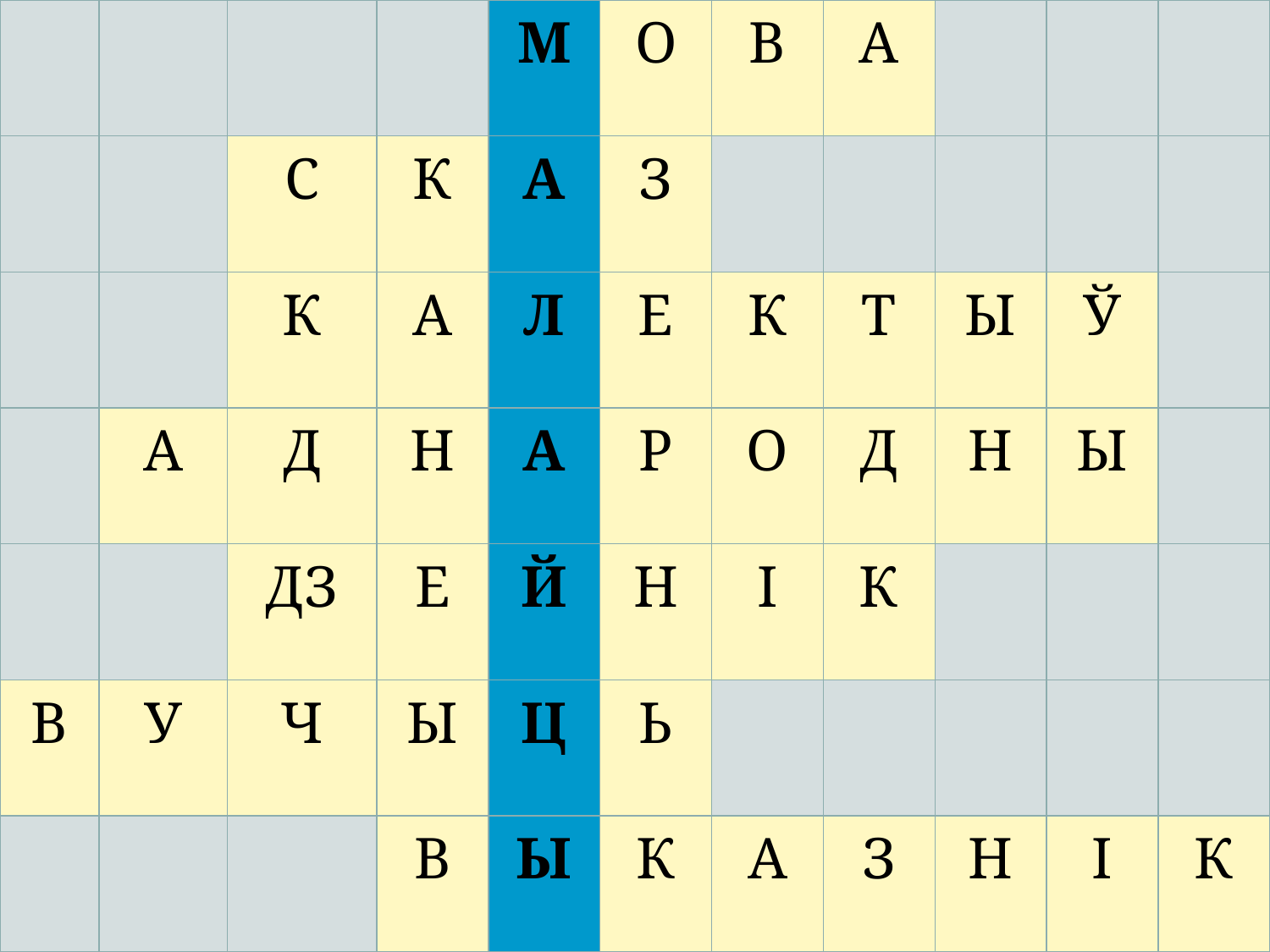

|  |  |  |  | М | О | В | А |  |  |  |
| --- | --- | --- | --- | --- | --- | --- | --- | --- | --- | --- |
|  |  | С | К | А | З |  |  |  |  |  |
|  |  | К | А | Л | Е | К | Т | Ы | Ў |  |
|  | А | Д | Н | А | Р | О | Д | Н | Ы |  |
|  |  | ДЗ | Е | Й | Н | І | К |  |  |  |
| В | У | Ч | Ы | Ц | Ь |  |  |  |  |  |
|  |  |  | В | Ы | К | А | З | Н | І | К |
#